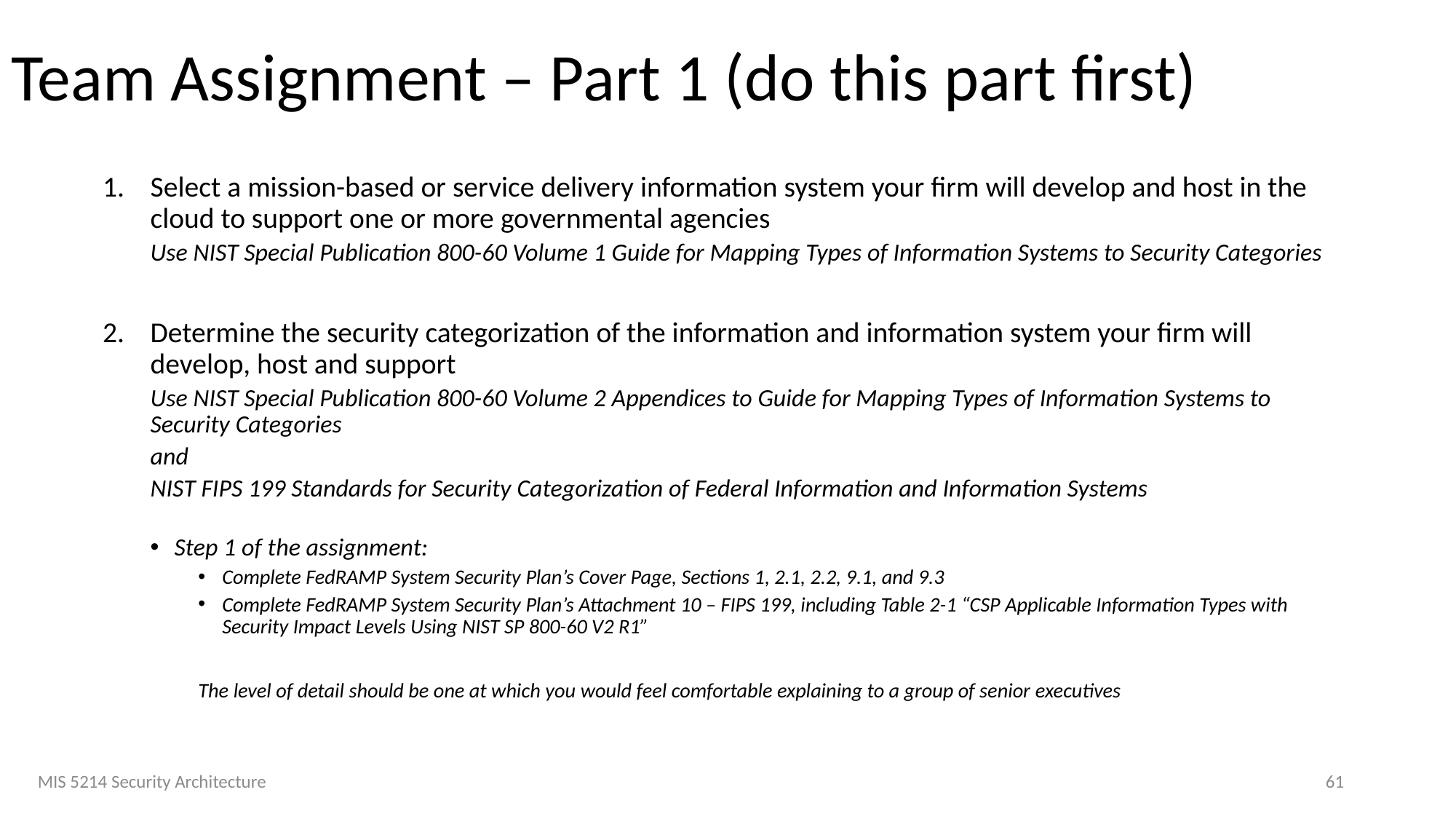

# Team Assignment – Part 1 (do this part first)
Select a mission-based or service delivery information system your firm will develop and host in the cloud to support one or more governmental agencies
Use NIST Special Publication 800-60 Volume 1 Guide for Mapping Types of Information Systems to Security Categories

Determine the security categorization of the information and information system your firm will develop, host and support
Use NIST Special Publication 800-60 Volume 2 Appendices to Guide for Mapping Types of Information Systems to Security Categories
and
NIST FIPS 199 Standards for Security Categorization of Federal Information and Information Systems

Step 1 of the assignment:
Complete FedRAMP System Security Plan’s Cover Page, Sections 1, 2.1, 2.2, 9.1, and 9.3
Complete FedRAMP System Security Plan’s Attachment 10 – FIPS 199, including Table 2-1 “CSP Applicable Information Types with Security Impact Levels Using NIST SP 800-60 V2 R1”

The level of detail should be one at which you would feel comfortable explaining to a group of senior executives

MIS 5214 Security Architecture
61